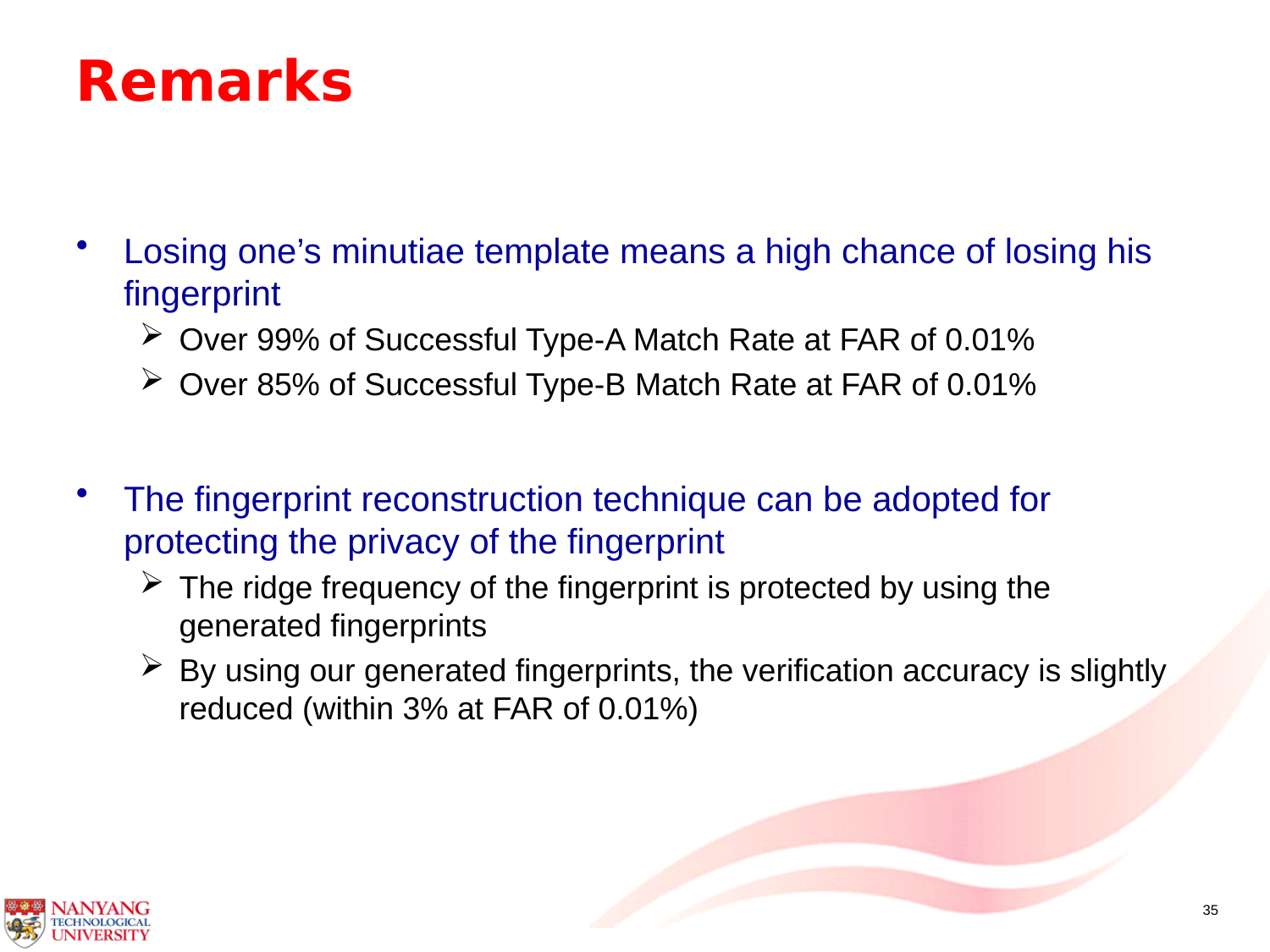

# Remarks
Losing one’s minutiae template means a high chance of losing his fingerprint
Over 99% of Successful Type-A Match Rate at FAR of 0.01%
Over 85% of Successful Type-B Match Rate at FAR of 0.01%

The fingerprint reconstruction technique can be adopted for protecting the privacy of the fingerprint
The ridge frequency of the fingerprint is protected by using the generated fingerprints
By using our generated fingerprints, the verification accuracy is slightly reduced (within 3% at FAR of 0.01%)